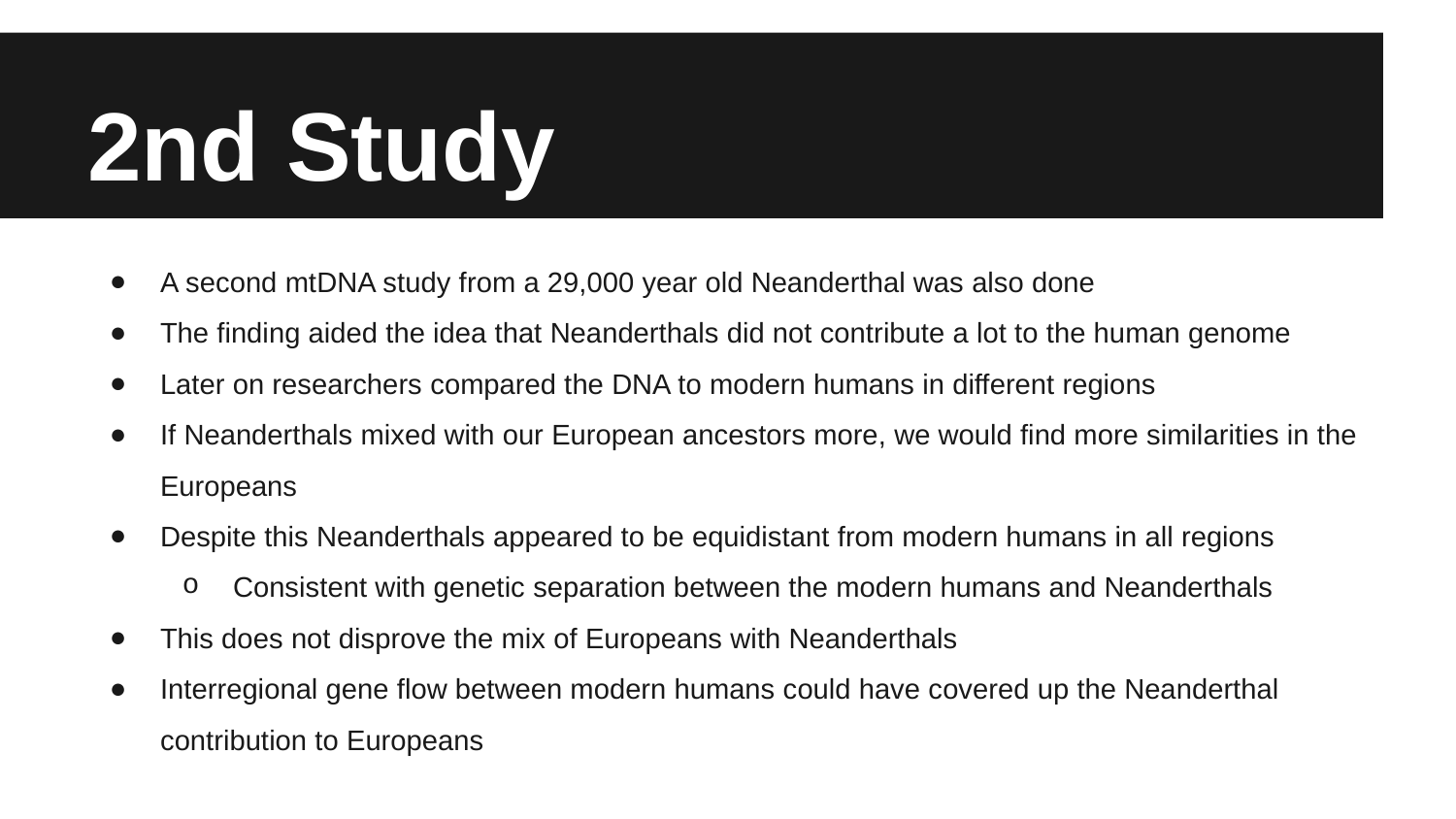

# 2nd Study
A second mtDNA study from a 29,000 year old Neanderthal was also done
The finding aided the idea that Neanderthals did not contribute a lot to the human genome
Later on researchers compared the DNA to modern humans in different regions
If Neanderthals mixed with our European ancestors more, we would find more similarities in the Europeans
Despite this Neanderthals appeared to be equidistant from modern humans in all regions
Consistent with genetic separation between the modern humans and Neanderthals
This does not disprove the mix of Europeans with Neanderthals
Interregional gene flow between modern humans could have covered up the Neanderthal contribution to Europeans